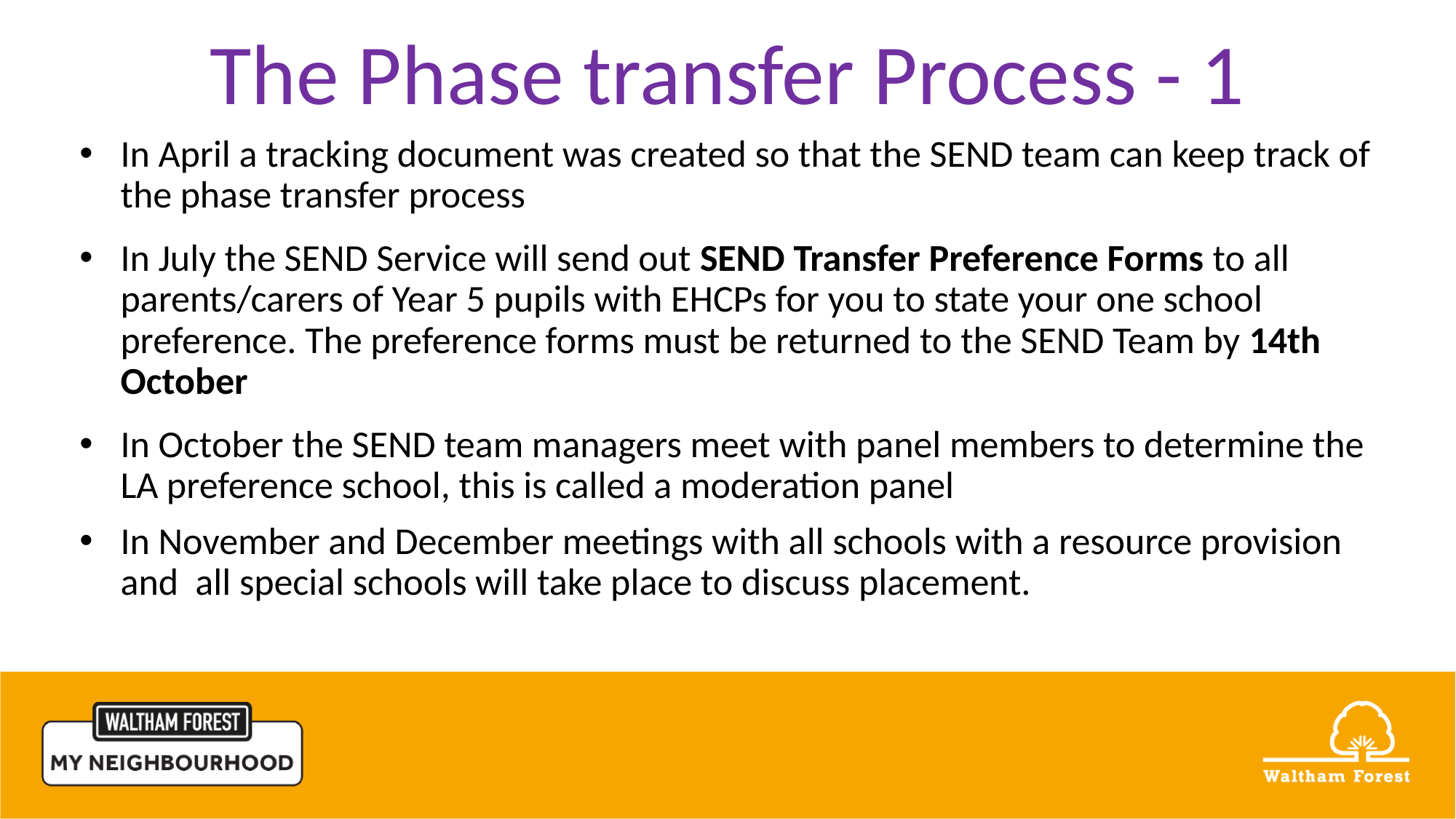

# The Phase transfer Process - 1
In April a tracking document was created so that the SEND team can keep track of the phase transfer process
In July the SEND Service will send out SEND Transfer Preference Forms to all parents/carers of Year 5 pupils with EHCPs for you to state your one school preference. The preference forms must be returned to the SEND Team by 14th October
In October the SEND team managers meet with panel members to determine the LA preference school, this is called a moderation panel
In November and December meetings with all schools with a resource provision and  all special schools will take place to discuss placement.